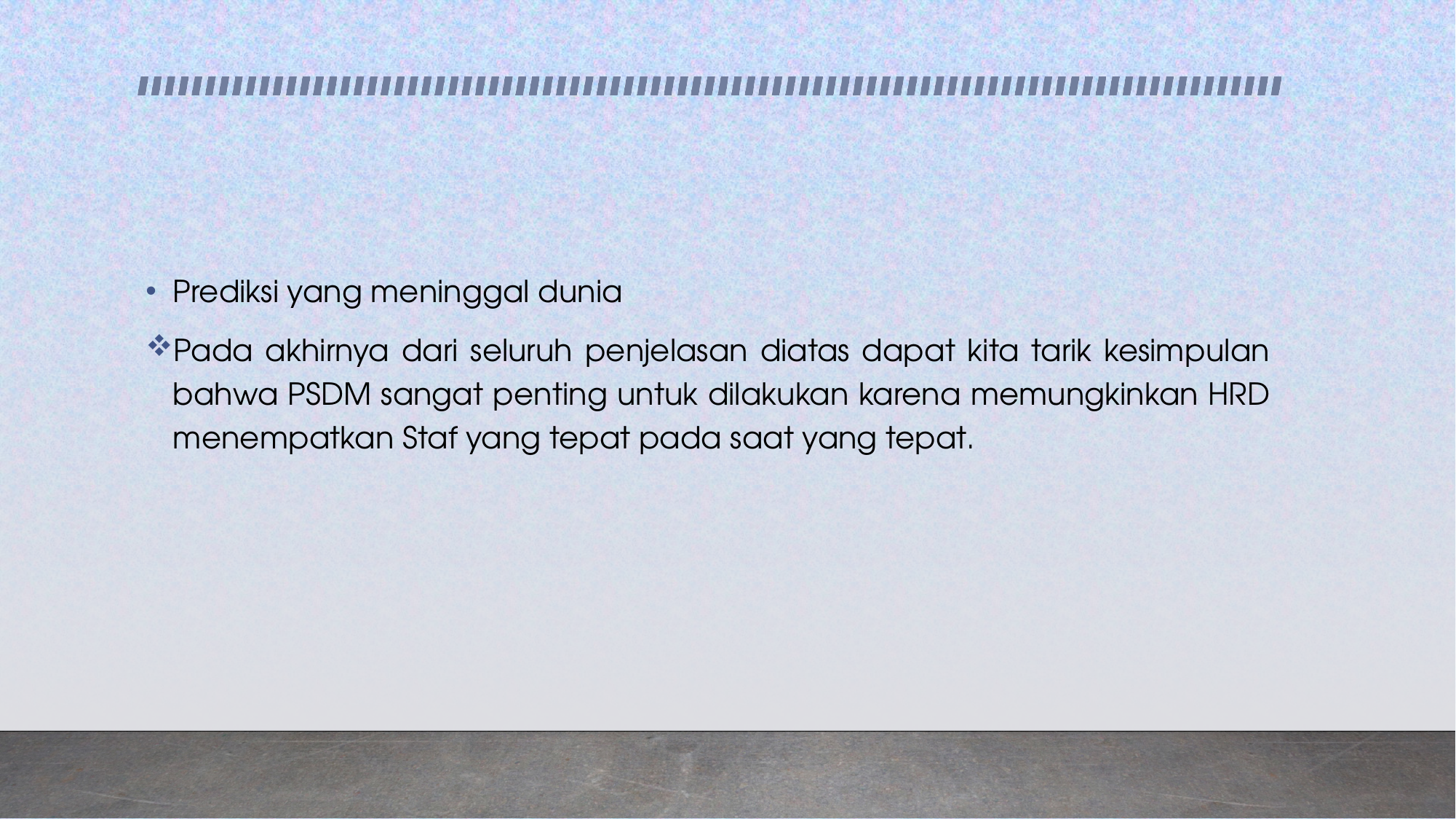

Prediksi yang meninggal dunia
Pada akhirnya dari seluruh penjelasan diatas dapat kita tarik kesimpulan bahwa PSDM sangat penting untuk dilakukan karena memungkinkan HRD menempatkan Staf yang tepat pada saat yang tepat.